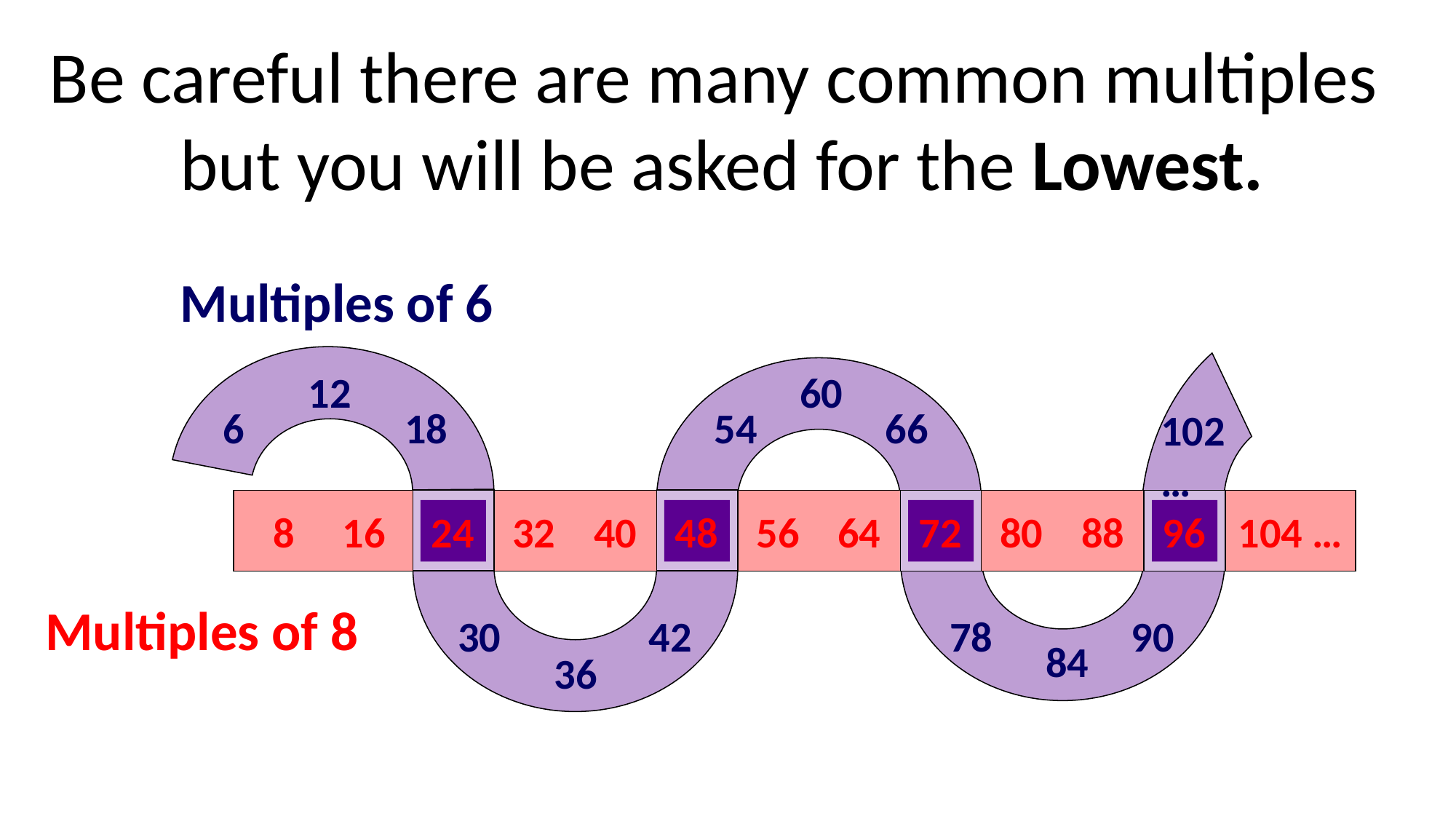

Be careful there are many common multiples
but you will be asked for the Lowest.
Multiples of 6

Multiples of 8

12
60
6
18
54
66
102…
24
48
72
96
8
16
24
32
40
48
56
64
72
80
88
96
104 …
30
42
78
90
84
36